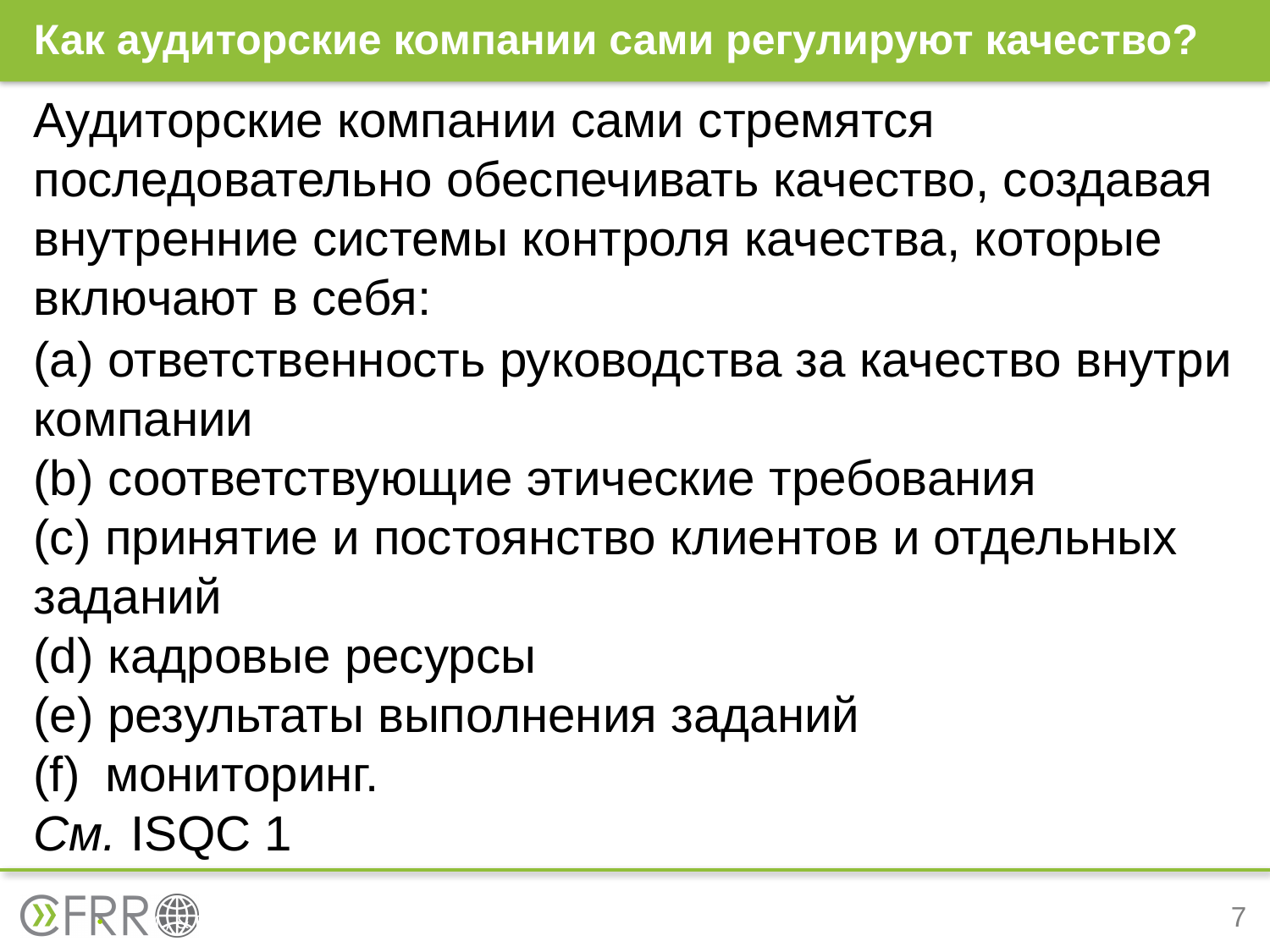

# Как аудиторские компании сами регулируют качество?

Аудиторские компании сами стремятся последовательно обеспечивать качество, создавая внутренние системы контроля качества, которые включают в себя:
(a) ответственность руководства за качество внутри компании
(b) соответствующие этические требования
(c) принятие и постоянство клиентов и отдельных заданий
(d) кадровые ресурсы
(e) результаты выполнения заданий
мониторинг.
См. ISQC 1 WS

M., & Briggs, X., Communities of Practice in Government.

7